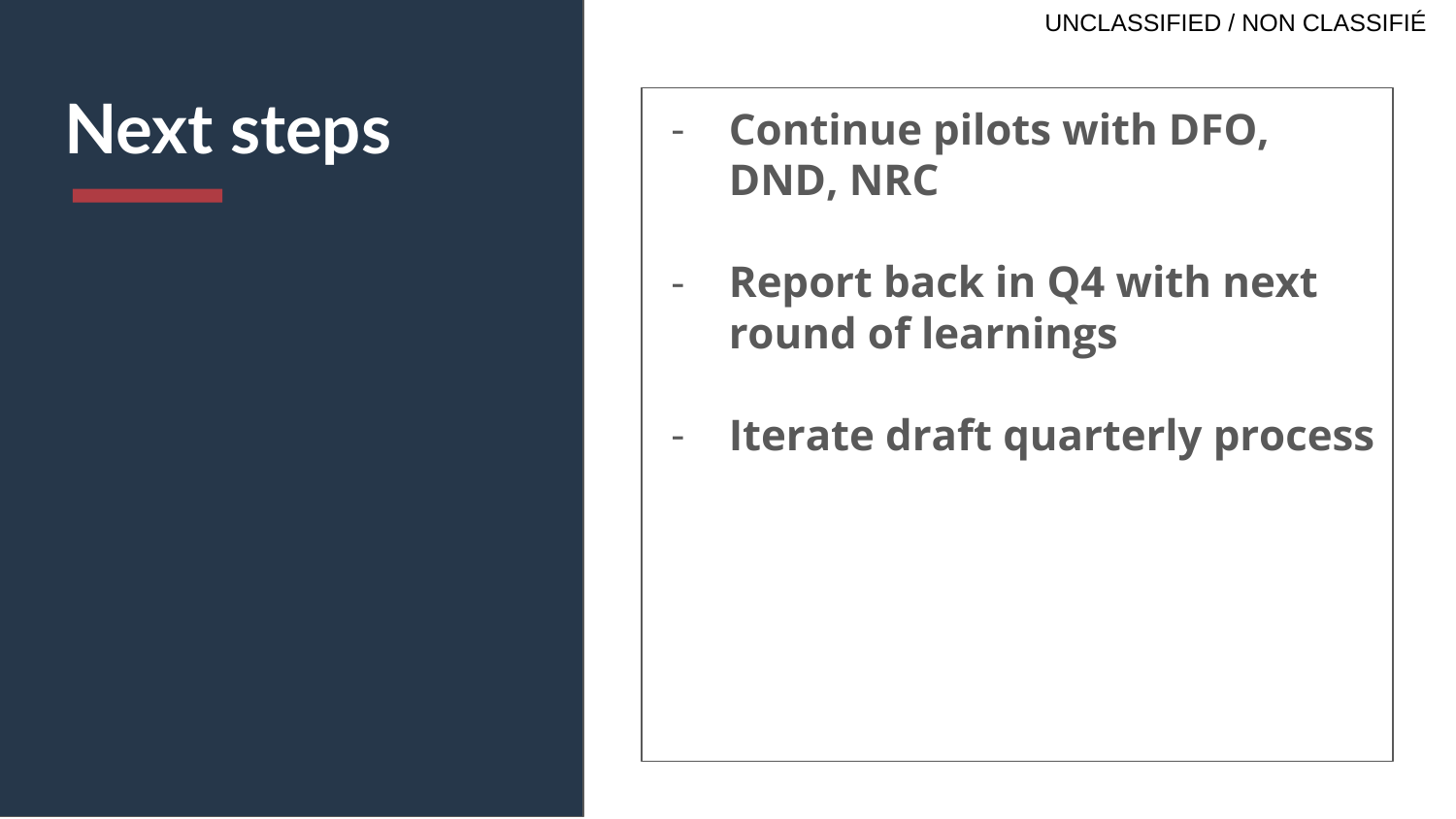

# Next steps

Continue pilots with DFO, DND, NRC
Report back in Q4 with next round of learnings
Iterate draft quarterly process